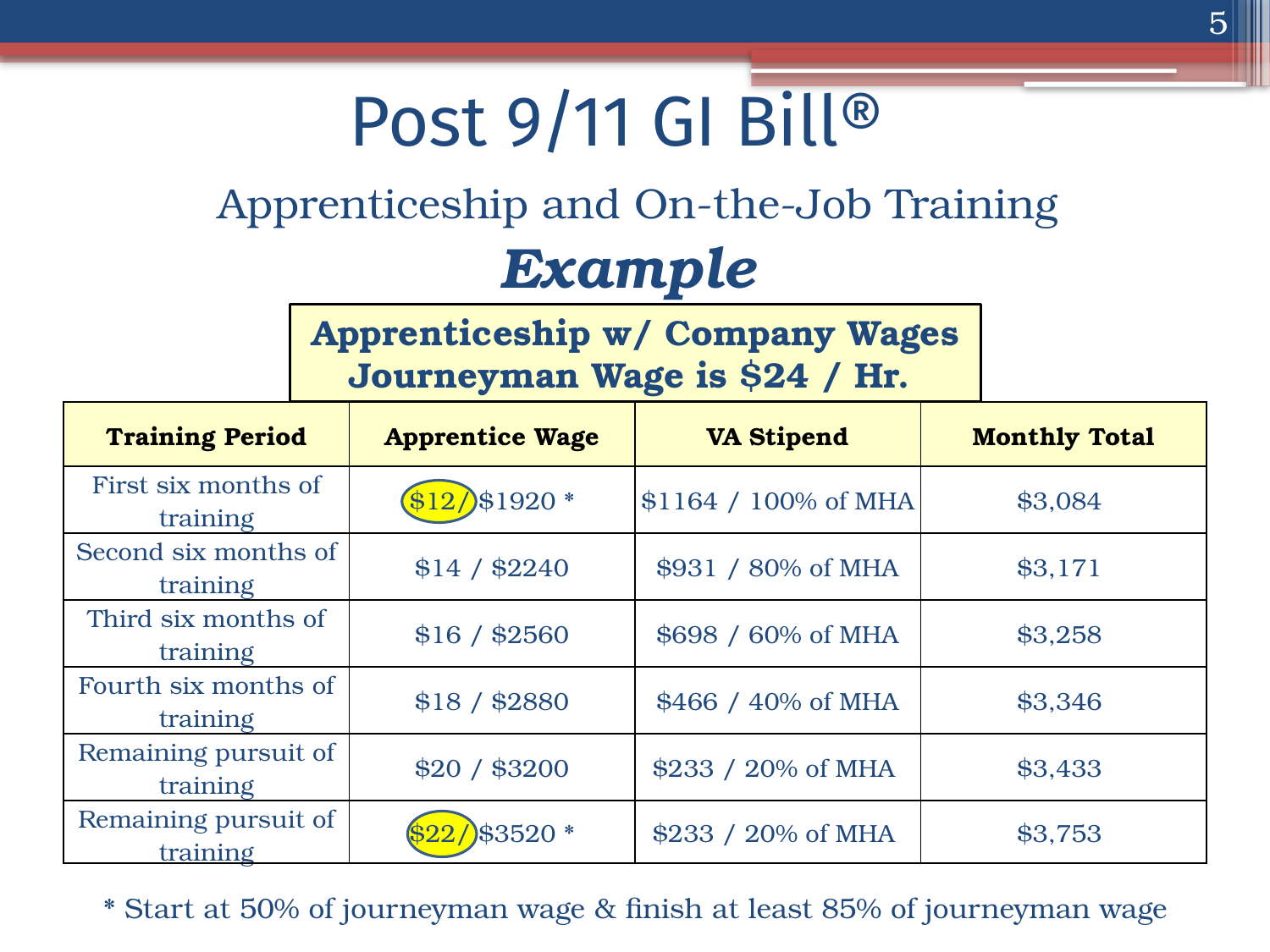

5
Post 9/11 GI Bill®
Apprenticeship and On-the-Job Training
Example
Apprenticeship w/ Company Wages Journeyman Wage is $24 / Hr.
| Training Period | Apprentice Wage | VA Stipend | Monthly Total |
| --- | --- | --- | --- |
| First six months of training | $12/ $1920 \* | $1164 / 100% of MHA | $3,084 |
| Second six months of training | $14 / $2240 | $931 / 80% of MHA | $3,171 |
| Third six months of training | $16 / $2560 | $698 / 60% of MHA | $3,258 |
| Fourth six months of training | $18 / $2880 | $466 / 40% of MHA | $3,346 |
| Remaining pursuit of training | $20 / $3200 | $233 / 20% of MHA | $3,433 |
| Remaining pursuit of training | $22/ $3520 \* | $233 / 20% of MHA | $3,753 |

* Start at 50% of journeyman wage & finish at least 85% of journeyman wage